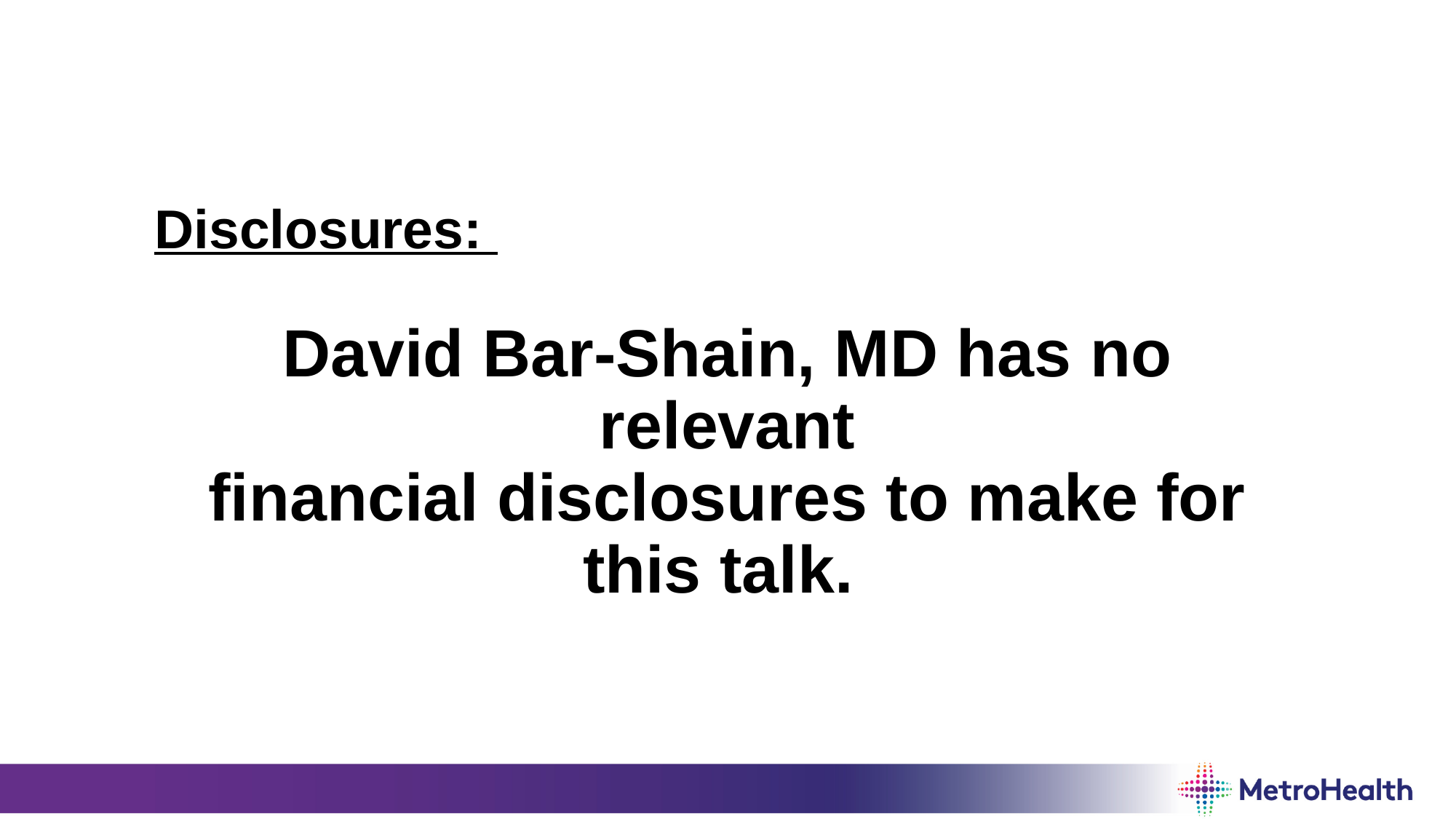

Disclosures:

David Bar-Shain, MD has no relevant
financial disclosures to make for this talk.